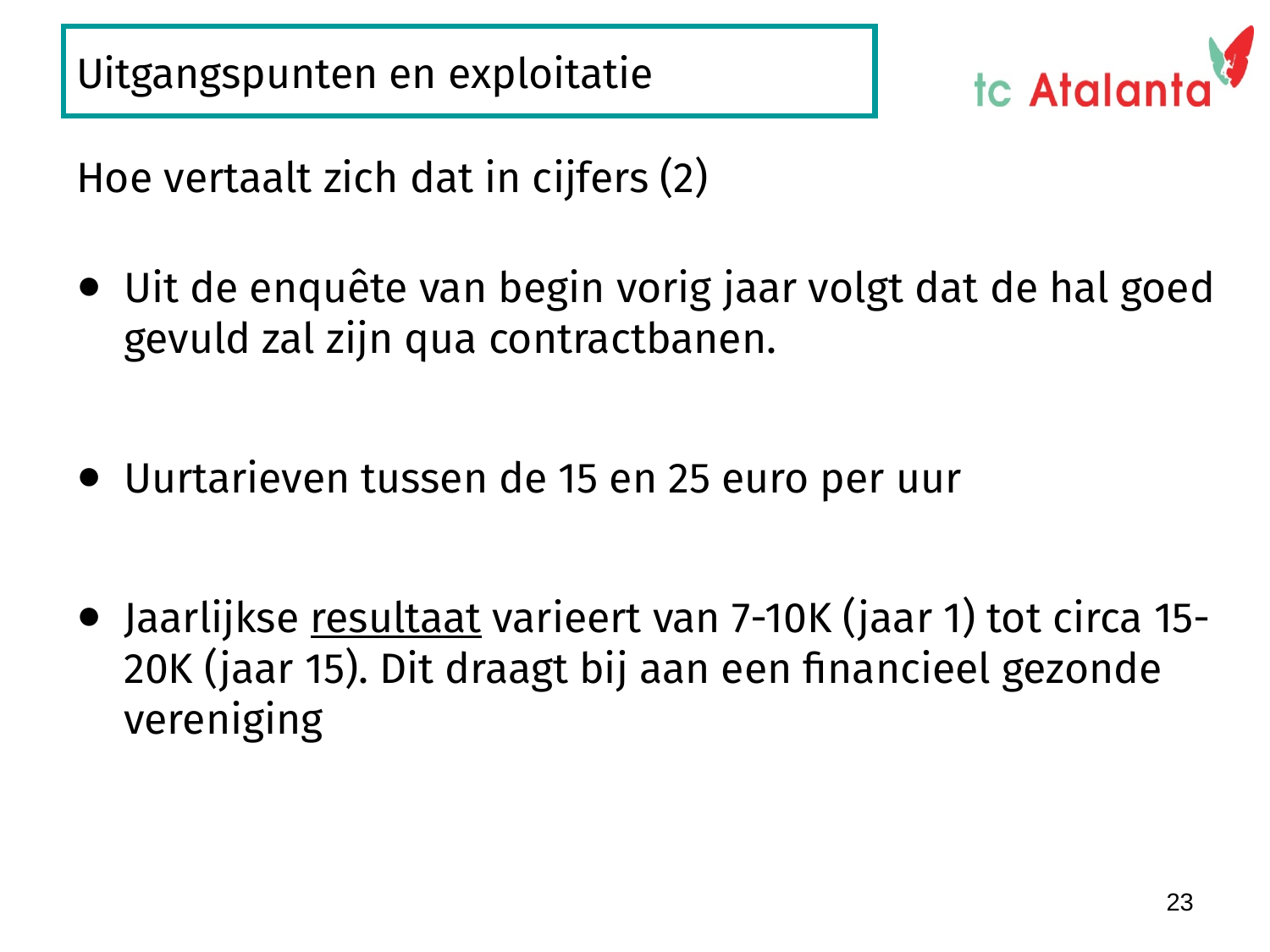

# Uitgangspunten en exploitatie
Hoe vertaalt zich dat in cijfers (2)

Uit de enquête van begin vorig jaar volgt dat de hal goed gevuld zal zijn qua contractbanen.

Uurtarieven tussen de 15 en 25 euro per uur

Jaarlijkse resultaat varieert van 7-10K (jaar 1) tot circa 15-20K (jaar 15). Dit draagt bij aan een financieel gezonde vereniging

23